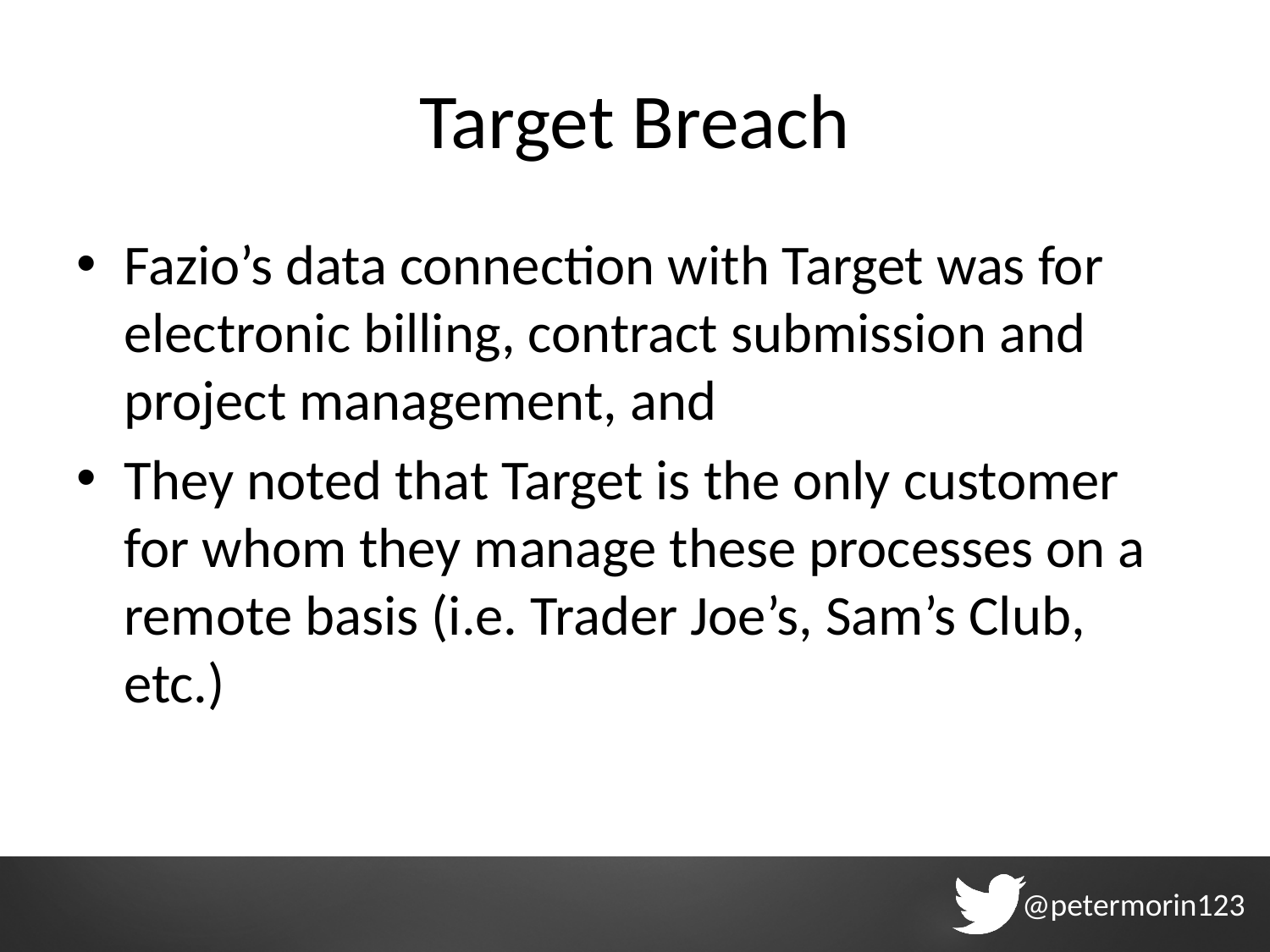

# Target Breach
Fazio’s data connection with Target was for electronic billing, contract submission and project management, and
They noted that Target is the only customer for whom they manage these processes on a remote basis (i.e. Trader Joe’s, Sam’s Club, etc.)